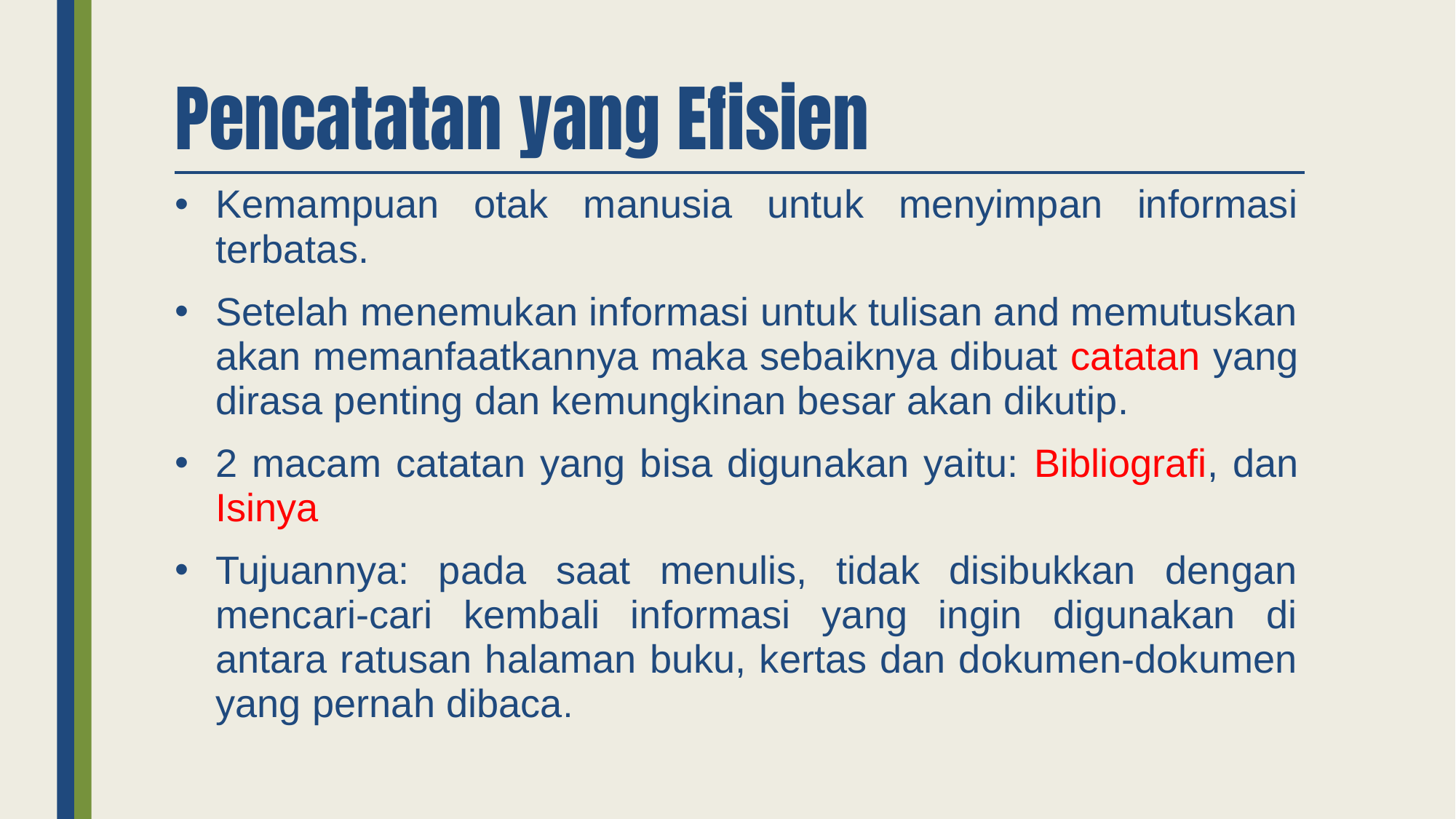

# Pencatatan yang Efisien
Kemampuan otak manusia untuk menyimpan informasi terbatas.
Setelah menemukan informasi untuk tulisan and memutuskan akan memanfaatkannya maka sebaiknya dibuat catatan yang dirasa penting dan kemungkinan besar akan dikutip.
2 macam catatan yang bisa digunakan yaitu: Bibliografi, dan Isinya
Tujuannya: pada saat menulis, tidak disibukkan dengan mencari-cari kembali informasi yang ingin digunakan di antara ratusan halaman buku, kertas dan dokumen-dokumen yang pernah dibaca.